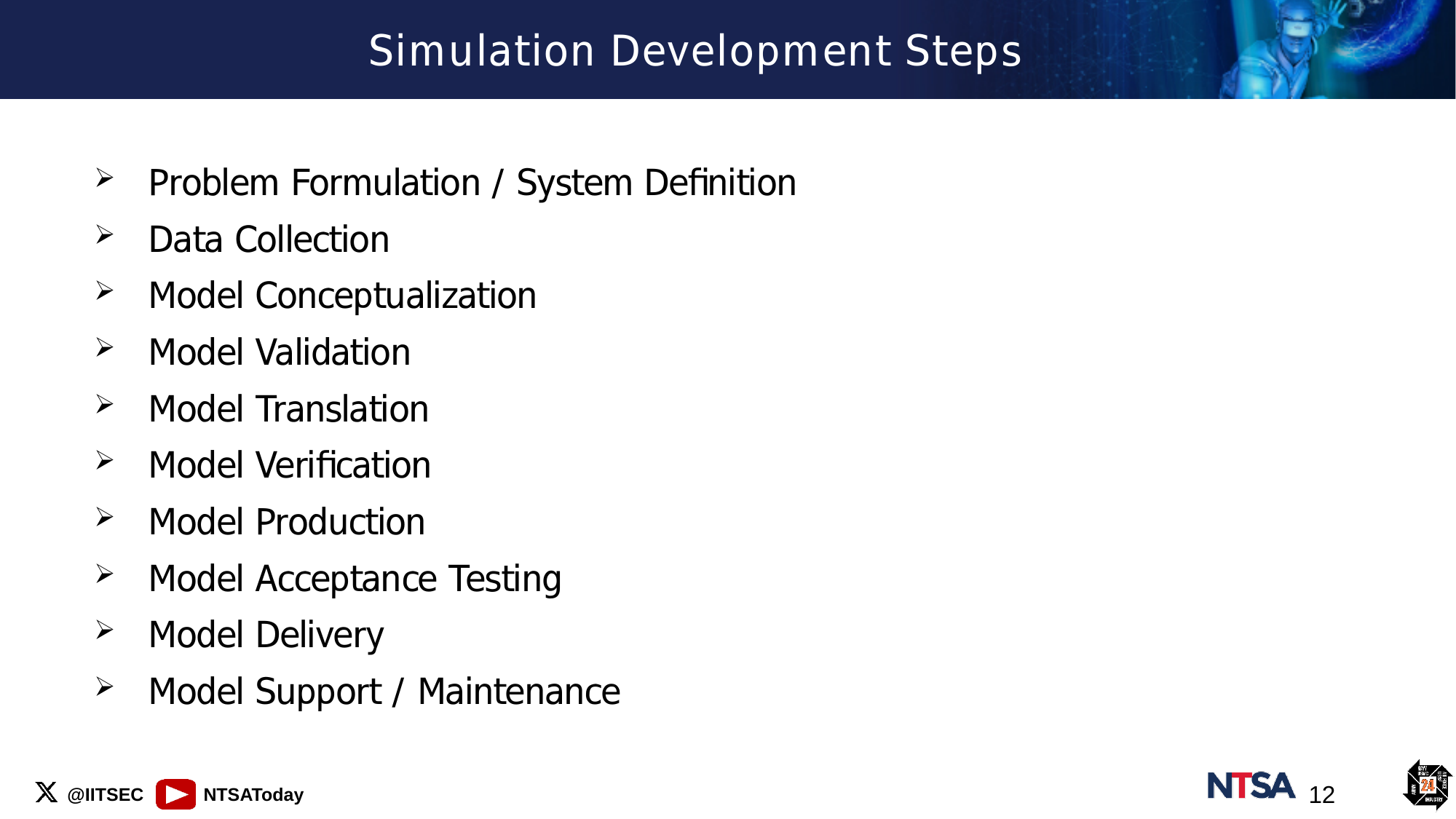

# Simulation Development Steps
Problem Formulation / System Definition
Data Collection
Model Conceptualization
Model Validation
Model Translation
Model Verification
Model Production
Model Acceptance Testing
Model Delivery
Model Support / Maintenance

12